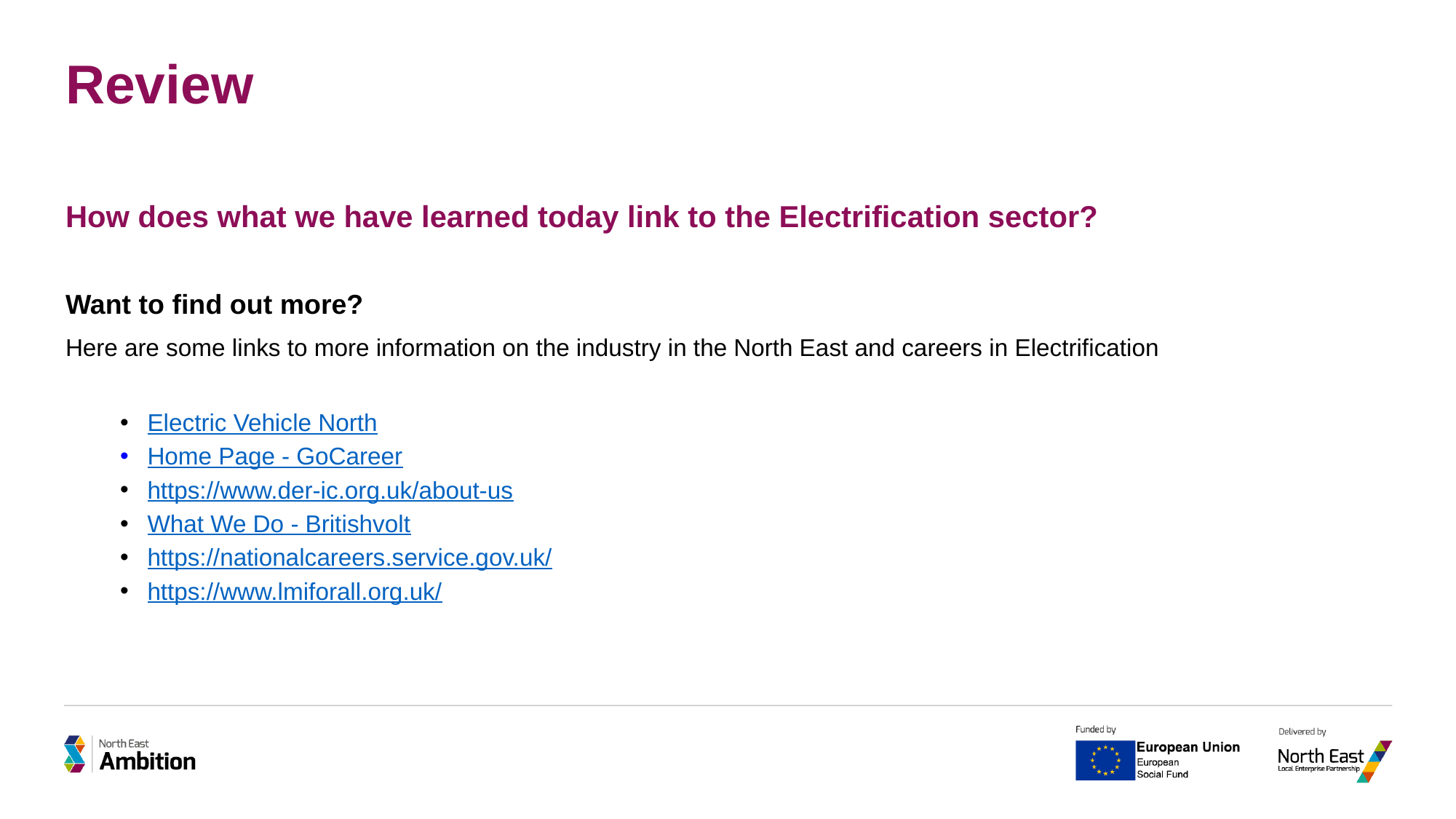

# Review
How does what we have learned today link to the Electrification sector?

Want to find out more?
Here are some links to more information on the industry in the North East and careers in Electrification

Electric Vehicle North
Home Page - GoCareer
https://www.der-ic.org.uk/about-us
What We Do - Britishvolt
https://nationalcareers.service.gov.uk/
https://www.lmiforall.org.uk/